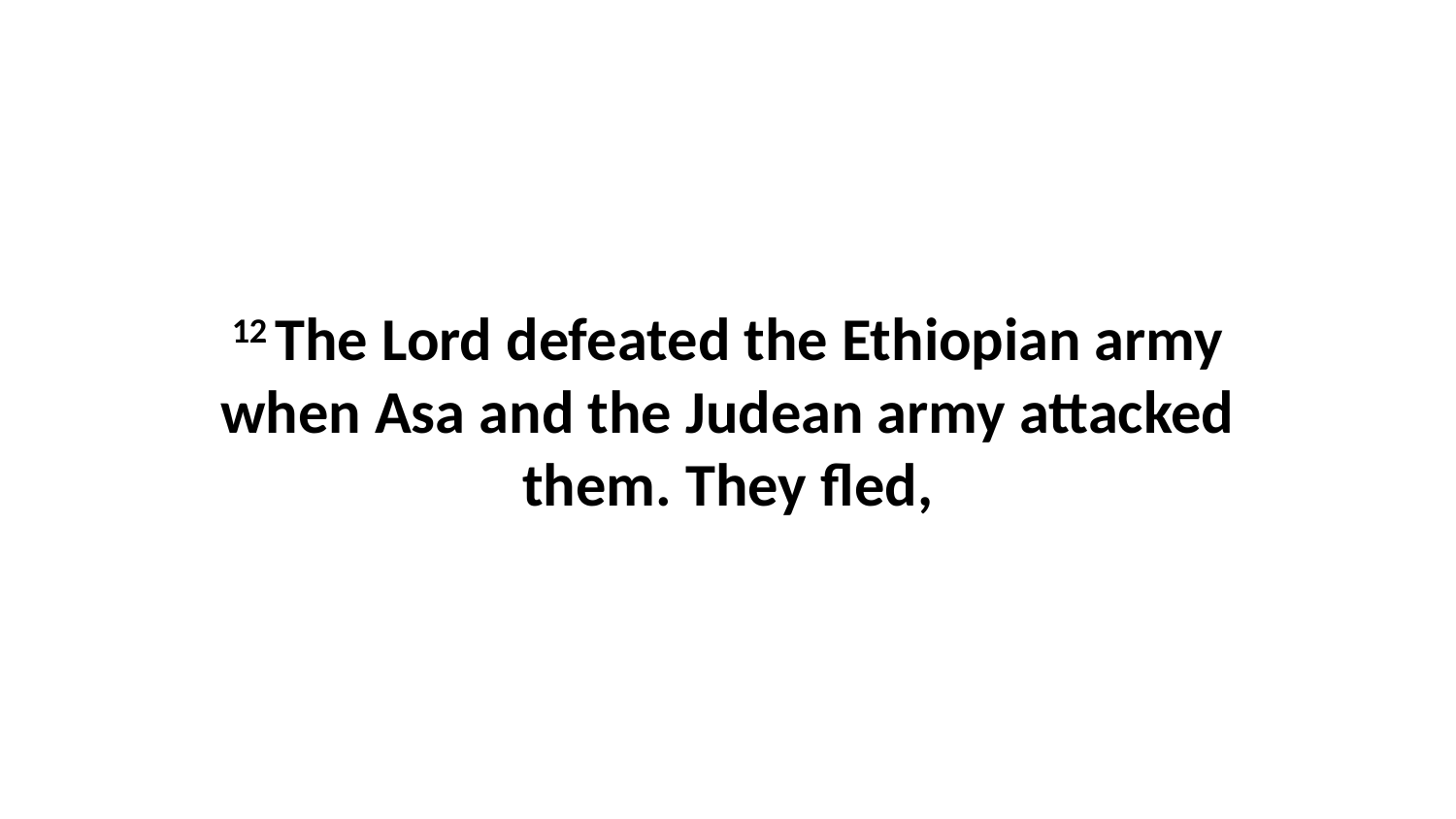

12 The Lord defeated the Ethiopian army when Asa and the Judean army attacked them. They fled,